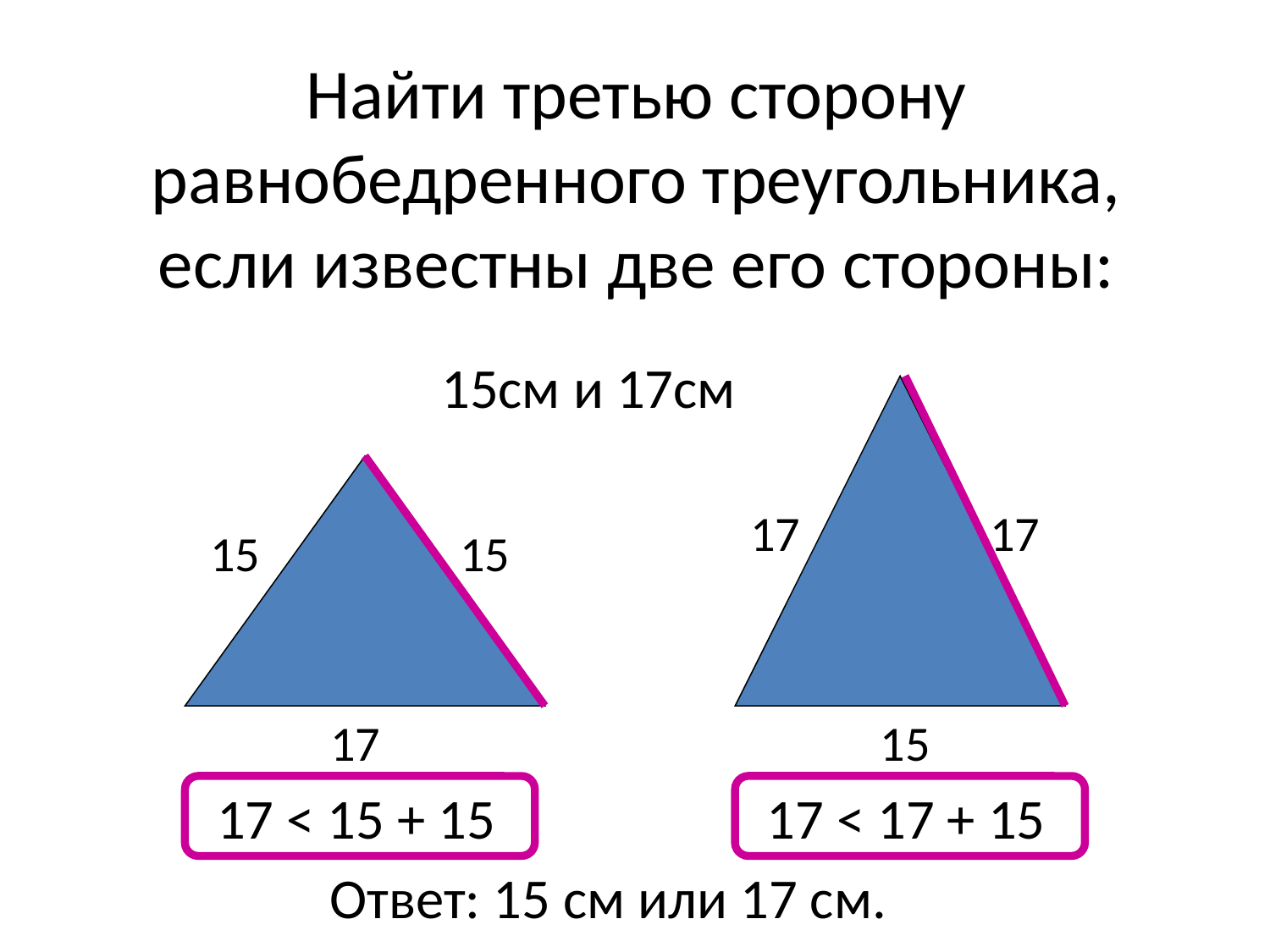

# Найти третью сторону равнобедренного треугольника, если известны две его стороны:
15см и 17см

17
17
15
15
17
15
17 < 15 + 15

17 < 17 + 15

Ответ: 15 см или 17 см.